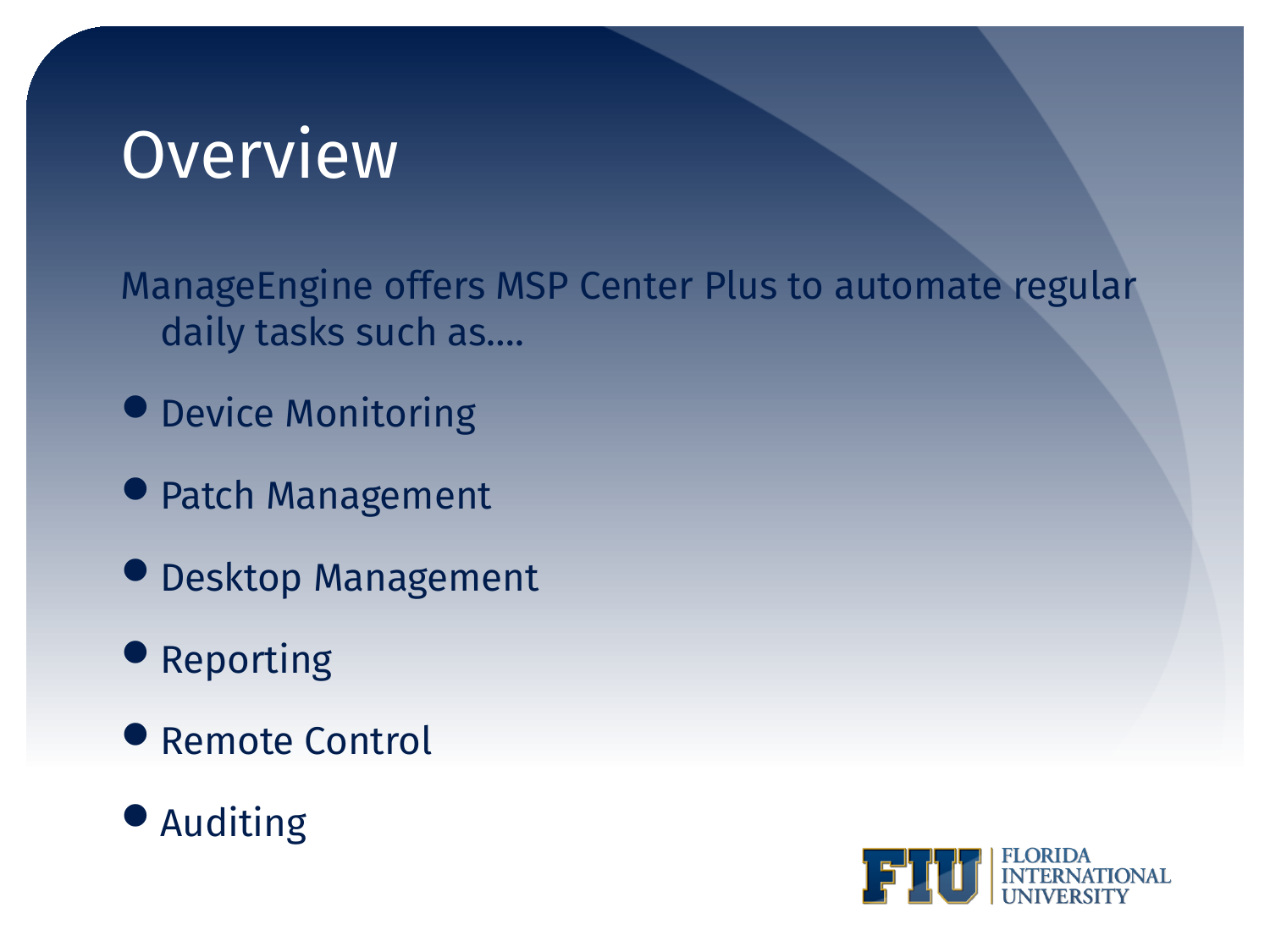

# Overview
ManageEngine offers MSP Center Plus to automate regular daily tasks such as….
Device Monitoring
Patch Management
Desktop Management
Reporting
Remote Control
Auditing